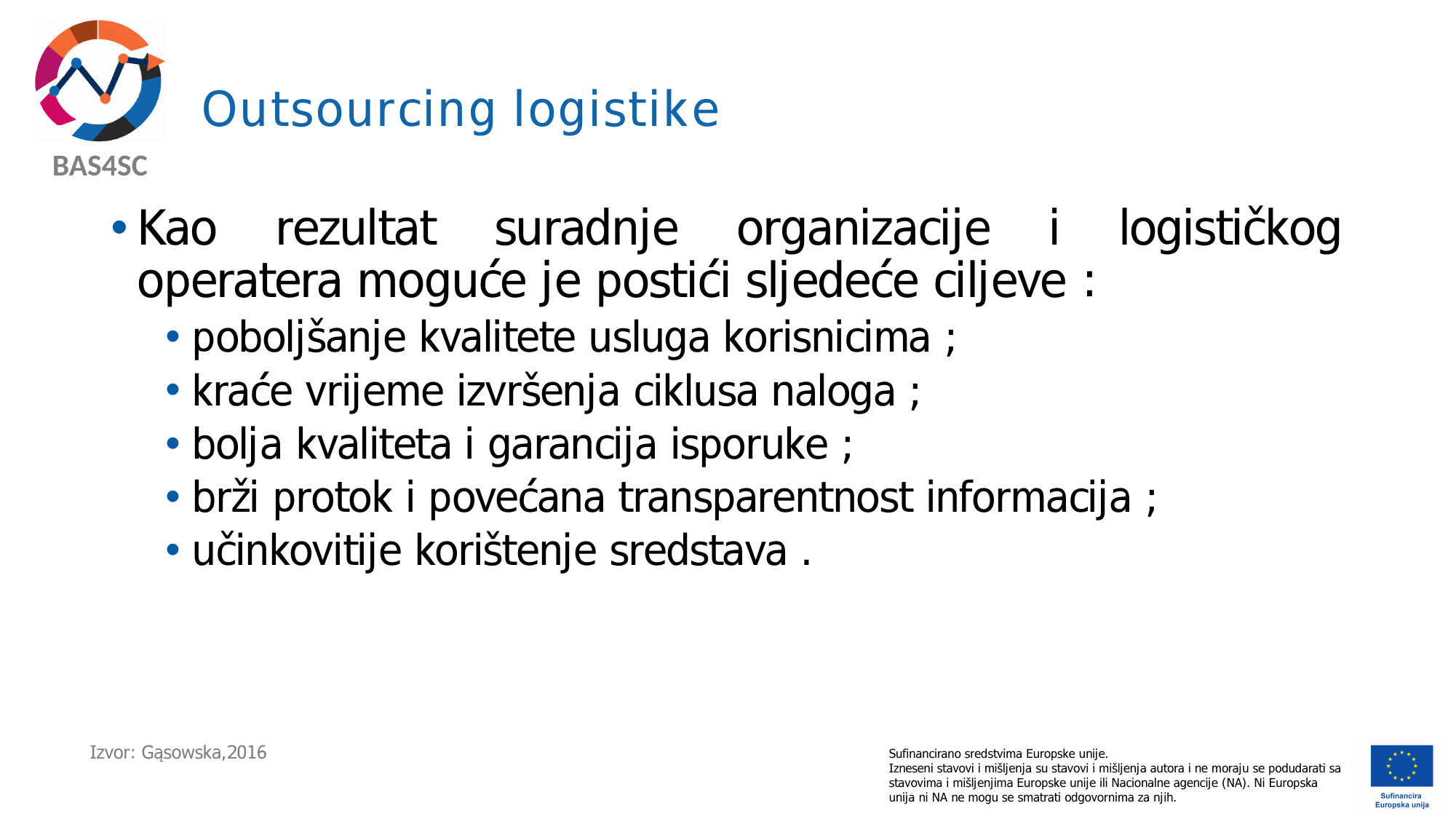

# Outsourcing logistike
Kao rezultat suradnje organizacije i logističkog operatera moguće je postići sljedeće ciljeve :
poboljšanje kvalitete usluga korisnicima ;
kraće vrijeme izvršenja ciklusa naloga ;
bolja kvaliteta i garancija isporuke ;
brži protok i povećana transparentnost informacija ;
učinkovitije korištenje sredstava .

Izvor: Gąsowska,2016